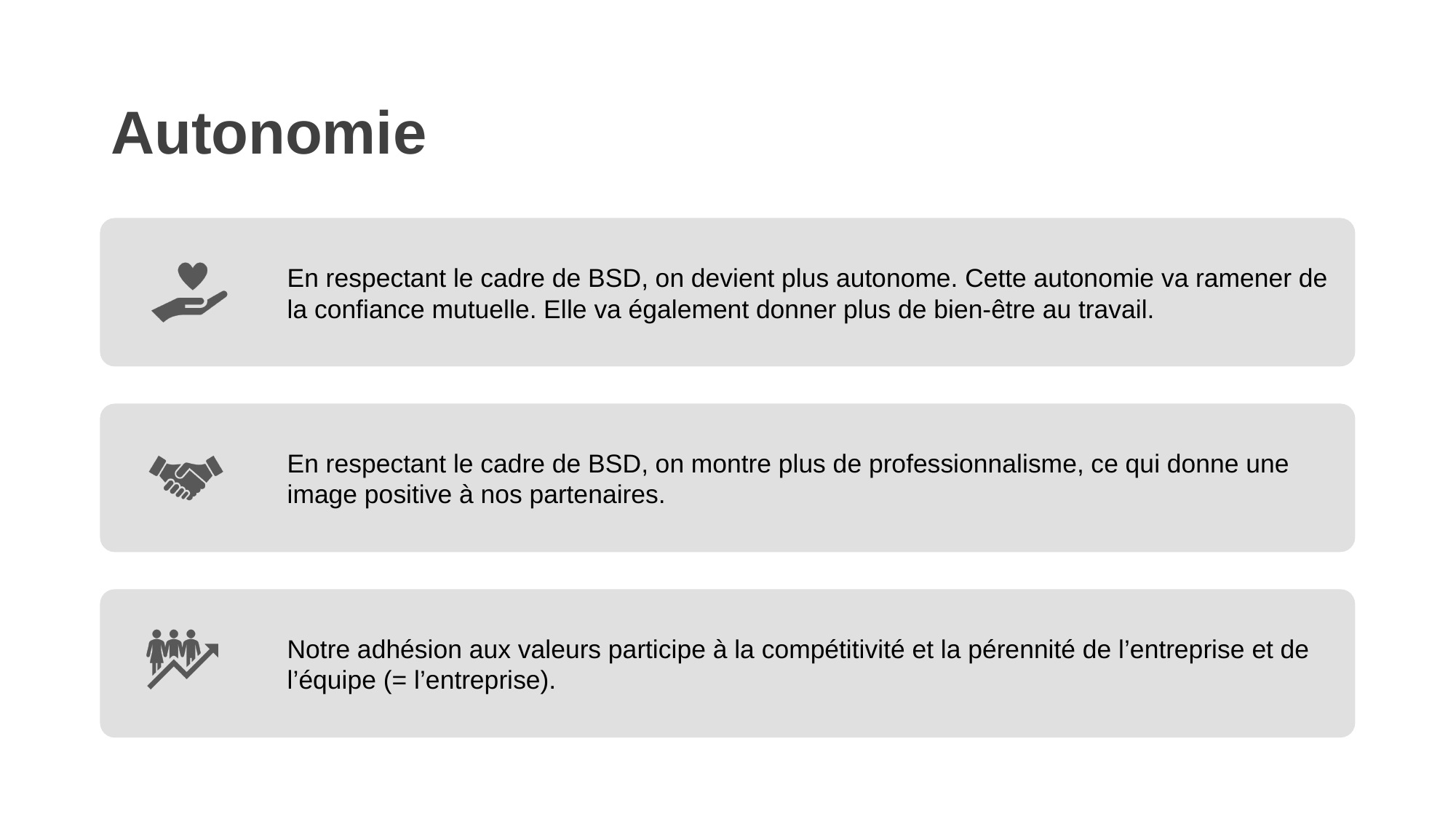

# Autonomie
En respectant le cadre de BSD, on devient plus autonome. Cette autonomie va ramener de la confiance mutuelle. Elle va également donner plus de bien-être au travail.
En respectant le cadre de BSD, on montre plus de professionnalisme, ce qui donne une image positive à nos partenaires.
Notre adhésion aux valeurs participe à la compétitivité et la pérennité de l’entreprise et de l’équipe (= l’entreprise).